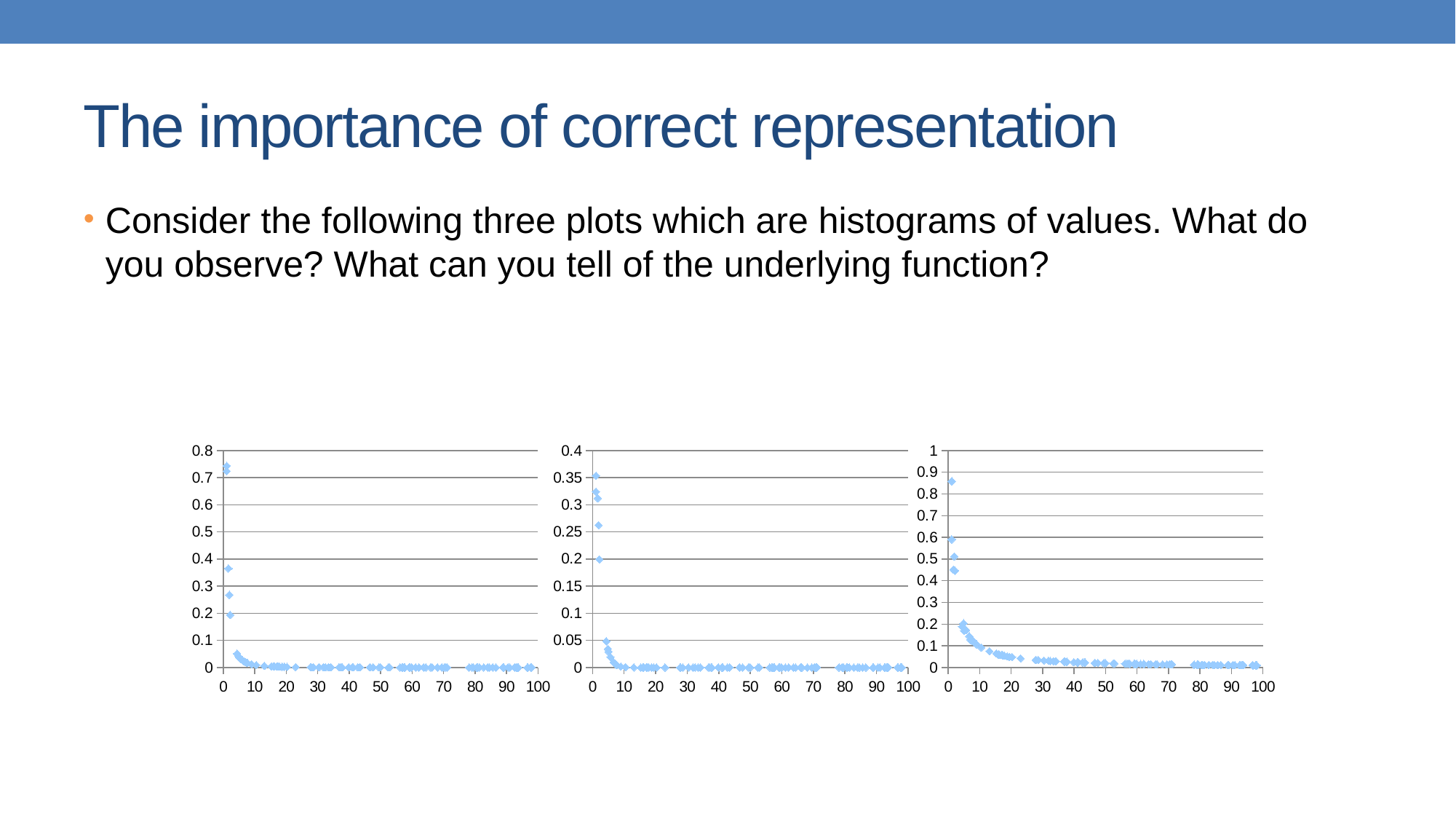

# The importance of correct representation
Consider the following three plots which are histograms of values. What do you observe? What can you tell of the underlying function?

### Chart

| Category |  |
|---|---|

### Chart

| Category |  |
|---|---|

### Chart

| Category |  |
|---|---|